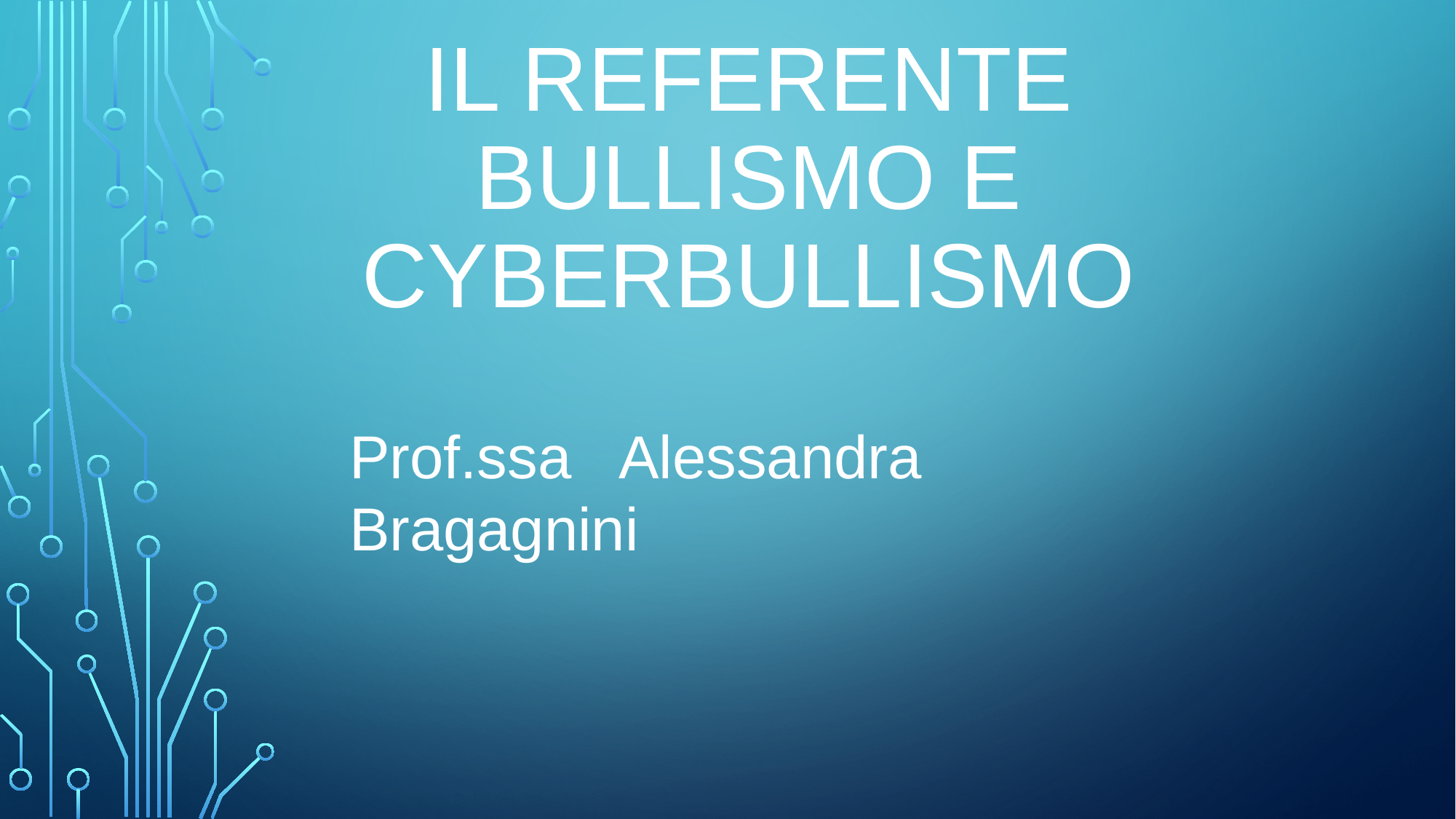

# IL REFERENTE BULLISMO E CYBERBULLISMO
Prof.ssa   Alessandra Bragagnini